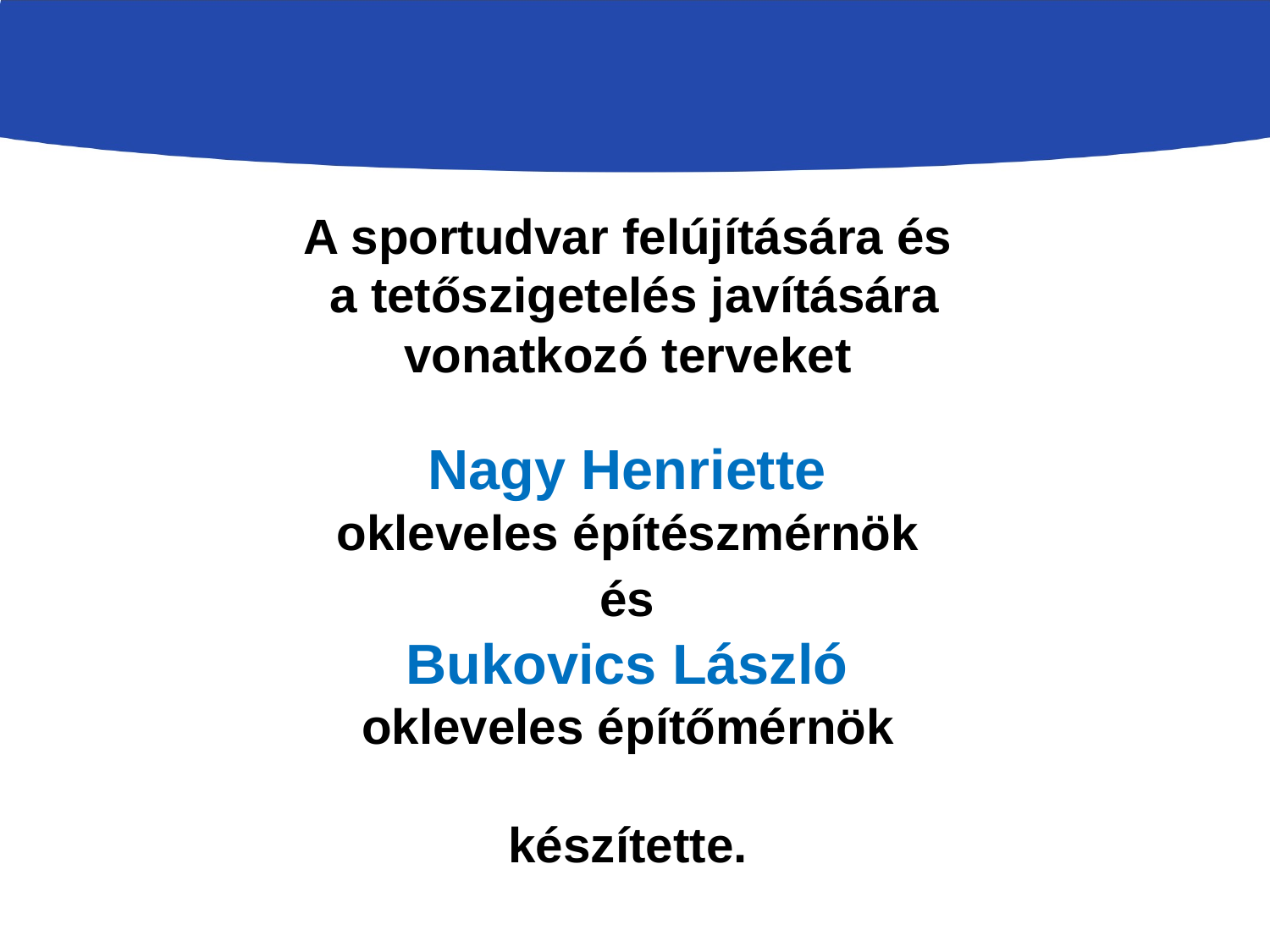

A sportudvar felújítására és
a tetőszigetelés javítására
vonatkozó terveket

Nagy Henriette
okleveles építészmérnök
és
Bukovics László
okleveles építőmérnök

készítette.